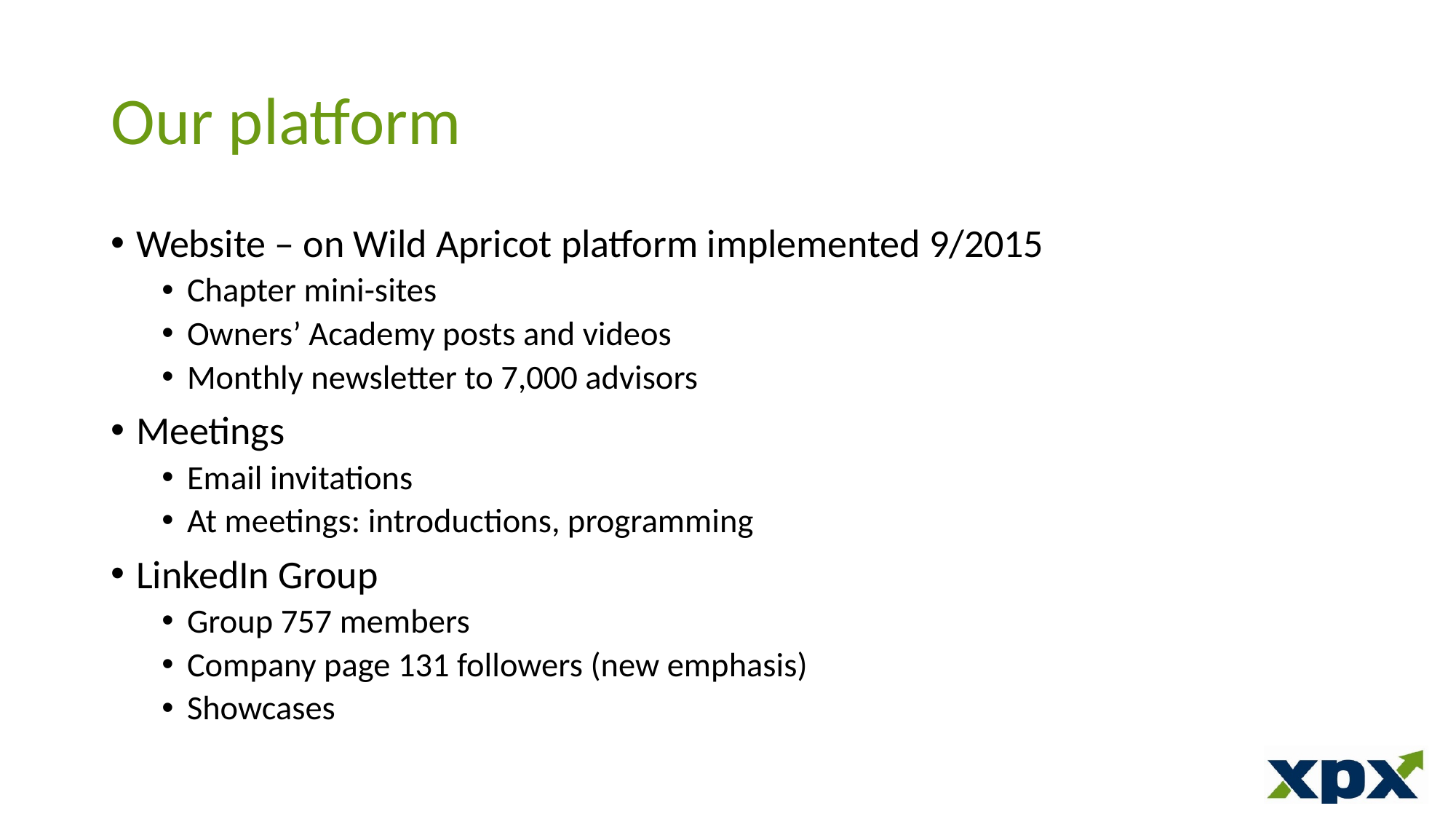

# Our platform
Website – on Wild Apricot platform implemented 9/2015
Chapter mini-sites
Owners’ Academy posts and videos
Monthly newsletter to 7,000 advisors
Meetings
Email invitations
At meetings: introductions, programming
LinkedIn Group
Group 757 members
Company page 131 followers (new emphasis)
Showcases